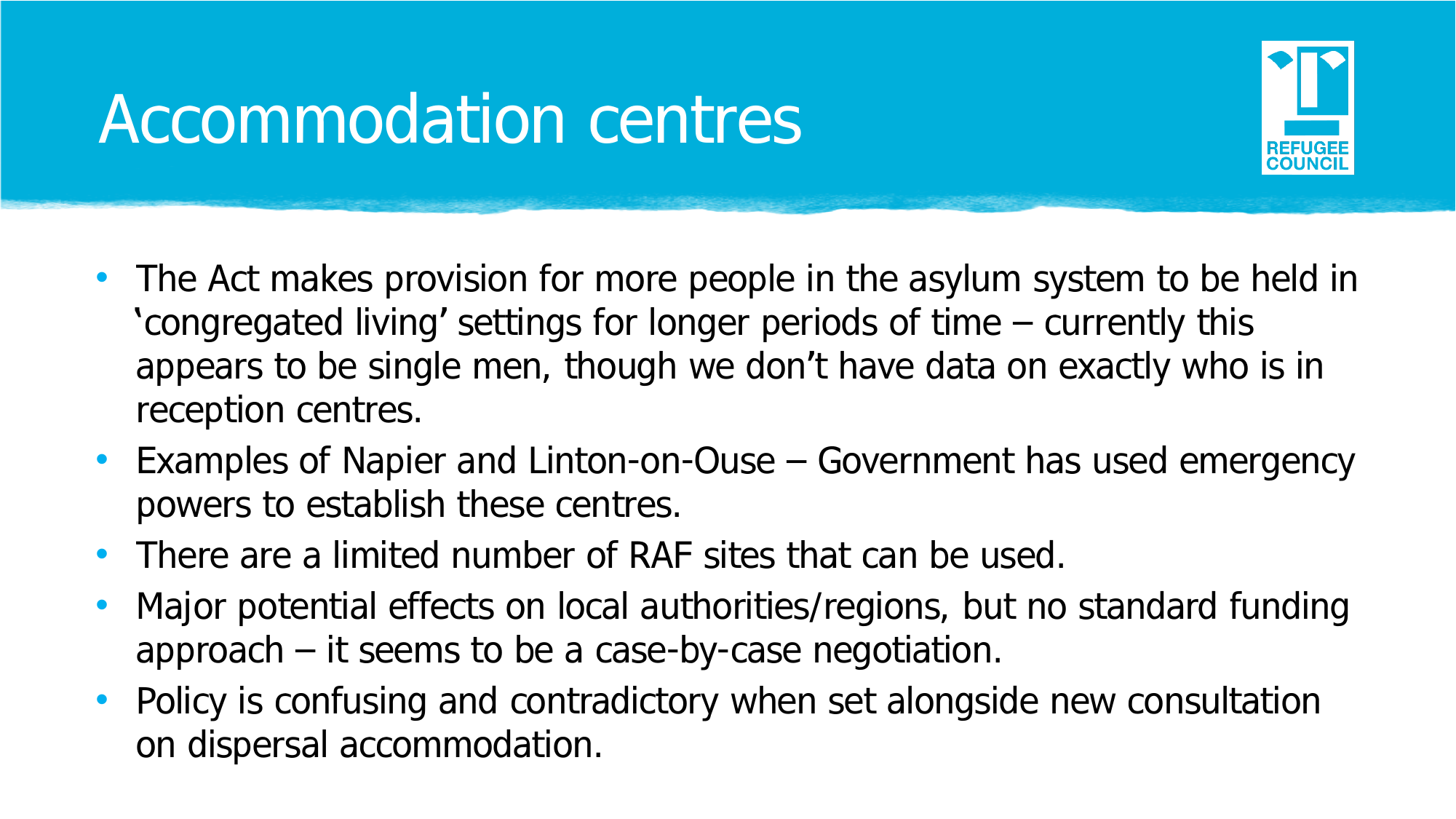

Accommodation centres
The Act makes provision for more people in the asylum system to be held in ‘congregated living’ settings for longer periods of time – currently this appears to be single men, though we don’t have data on exactly who is in reception centres.
Examples of Napier and Linton-on-Ouse – Government has used emergency powers to establish these centres.
There are a limited number of RAF sites that can be used.
Major potential effects on local authorities/regions, but no standard funding approach – it seems to be a case-by-case negotiation.
Policy is confusing and contradictory when set alongside new consultation on dispersal accommodation.